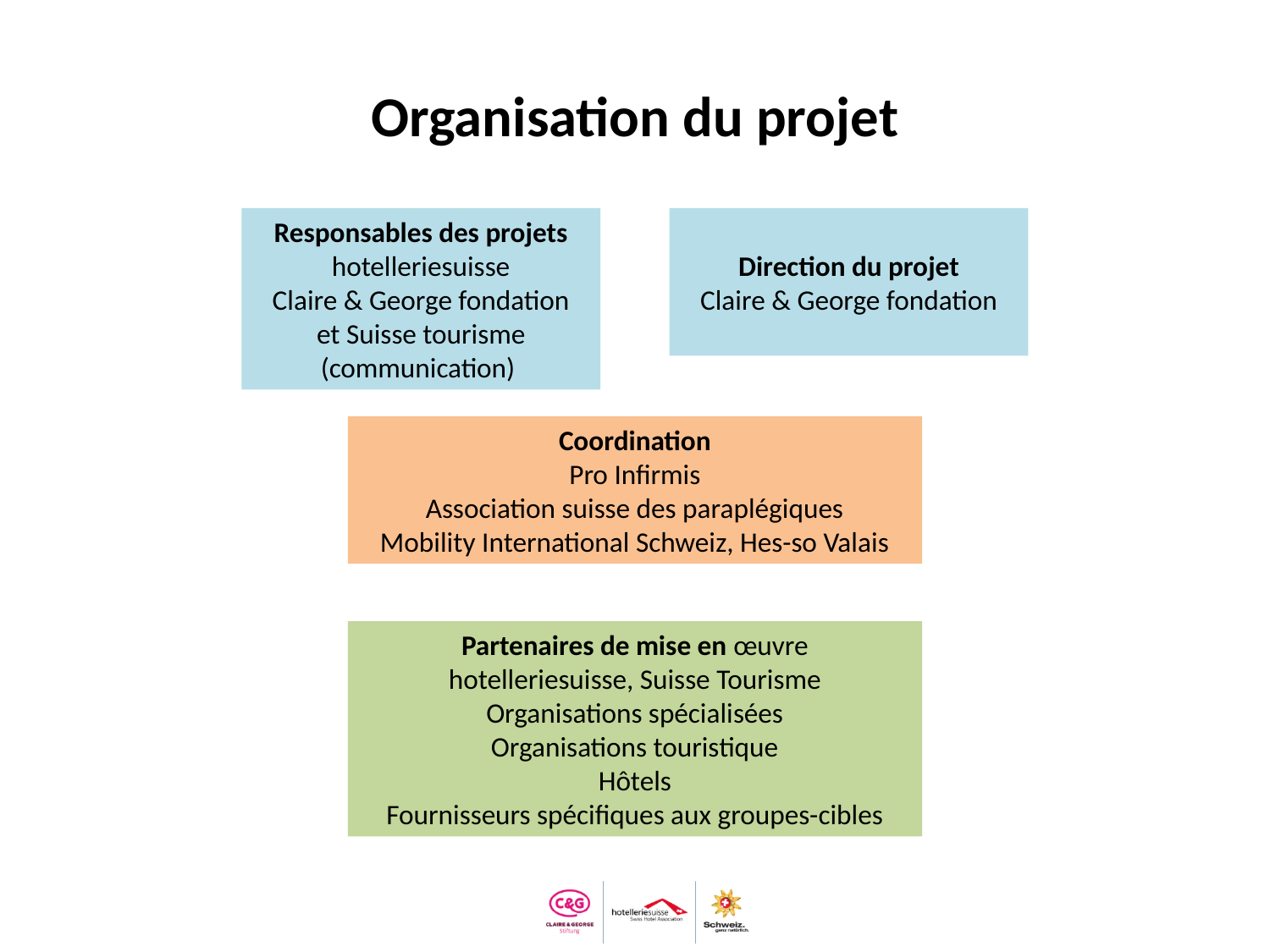

# Organisation du projet
Responsables des projets
hotelleriesuisse
Claire & George fondation
et Suisse tourisme (communication)

Direction du projet
Claire & George fondation

Coordination
Pro Infirmis
Association suisse des paraplégiques
Mobility International Schweiz, Hes-so Valais
Partenaires de mise en œuvre
hotelleriesuisse, Suisse Tourisme
Organisations spécialisées
Organisations touristique
Hôtels
Fournisseurs spécifiques aux groupes-cibles